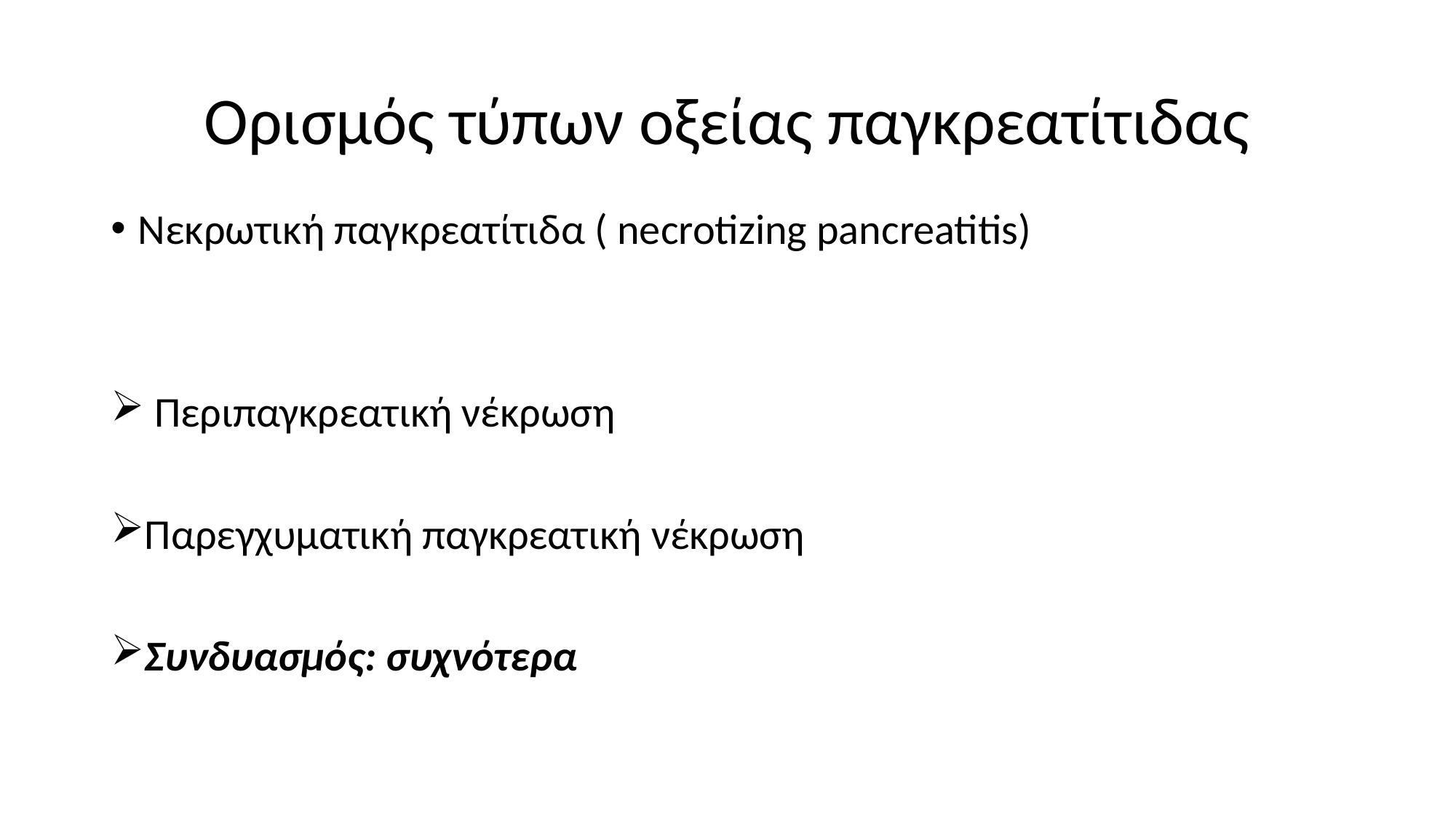

# Ορισμός τύπων οξείας παγκρεατίτιδας
Νεκρωτική παγκρεατίτιδα ( necrotizing pancreatitis)

 Περιπαγκρεατική νέκρωση

Παρεγχυματική παγκρεατική νέκρωση

Συνδυασμός: συχνότερα